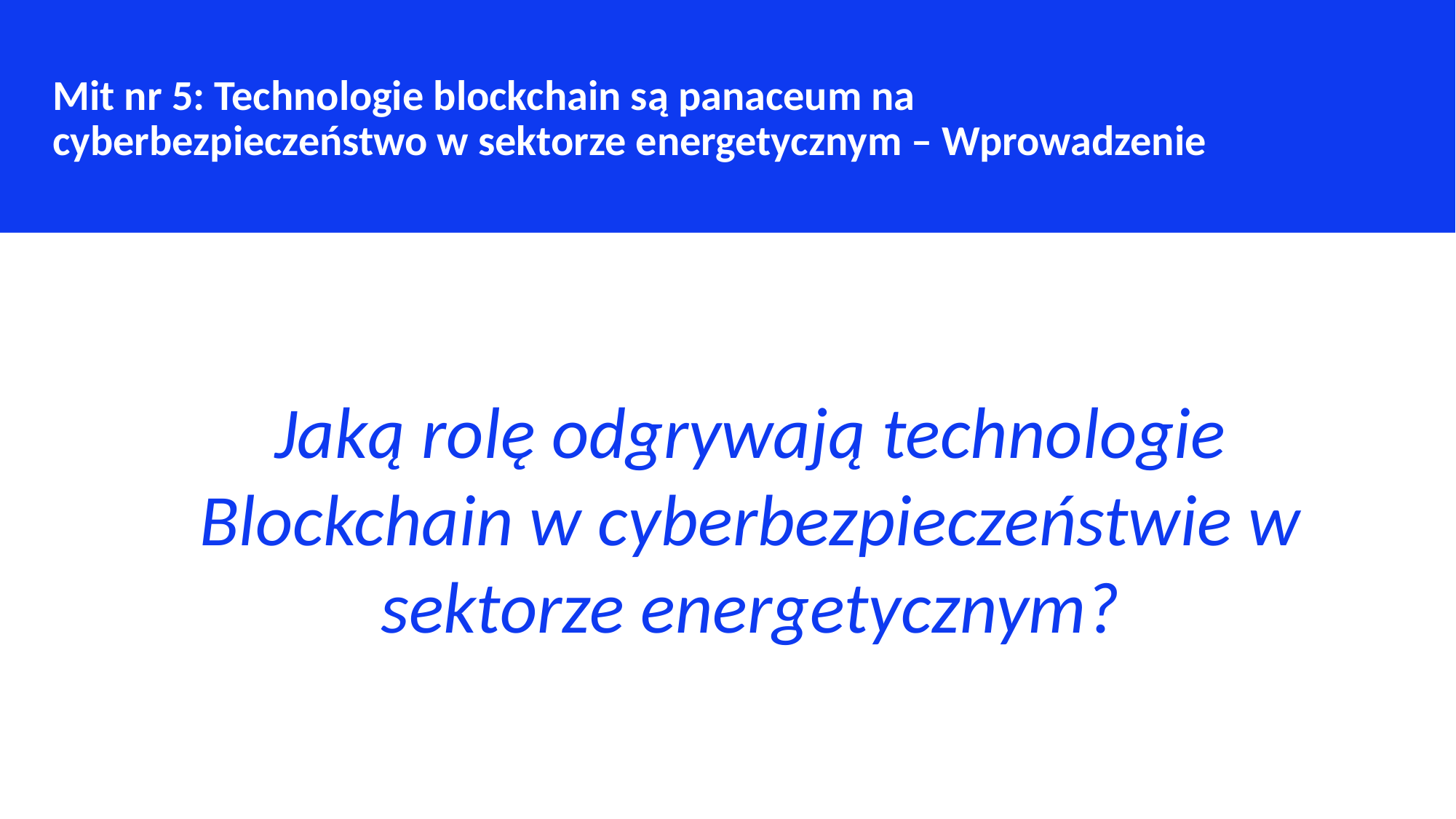

Mit nr 5: Technologie blockchain są panaceum na cyberbezpieczeństwo w sektorze energetycznym – Wprowadzenie

Jaką rolę odgrywają technologie Blockchain w cyberbezpieczeństwie w sektorze energetycznym?